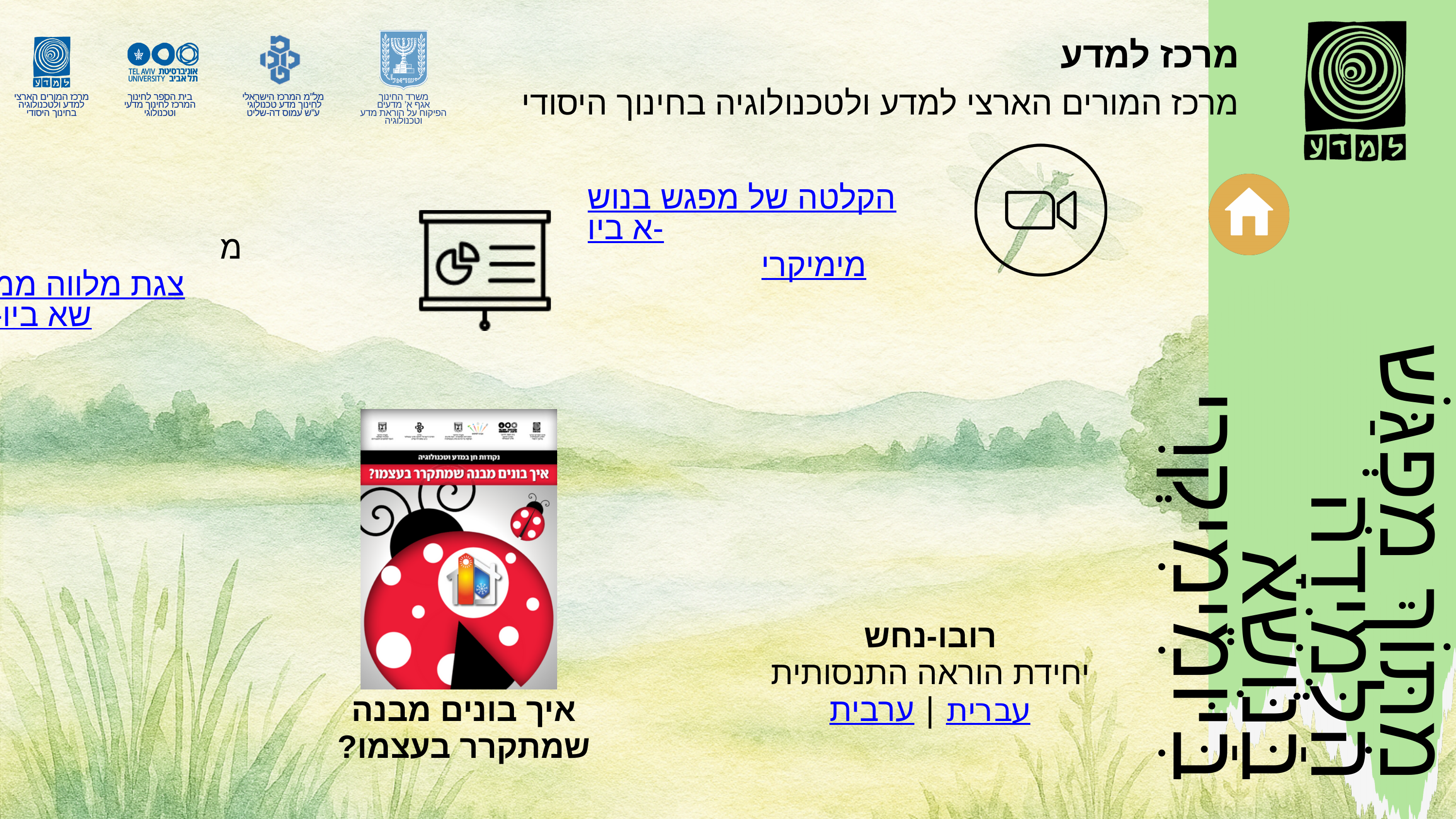

מרכז המורים הארצי
למדע ולטכנולוגיה
בחינוך היסודי
מרכז המורים הארצי
למדע ולטכנולוגיה
בחינוך היסודי
בית הספר לחינוך
המרכז לחינוך מדעי וטכנולוגי
בית הספר לחינוך
המרכז לחינוך מדעי וטכנולוגי
מל”מ המרכז הישראלי
לחינוך מדע טכנולוגי
ע”ש עמוס דה-שליט
מל”מ המרכז הישראלי
לחינוך מדע טכנולוגי
ע”ש עמוס דה-שליט
משרד החינוך
אגף א’ מדעים
הפיקוח על הוראת מדע וטכנולוגיה
מרכז למדע
מרכז המורים הארצי למדע ולטכנולוגיה בחינוך היסודי

הקלטה של מפגש בנושא ביו-מימיקרי

מצגת מלווה ממפגש בנושא ביו-מימיקרי

מִתּוֹךְ מִפְגַּשׁ הַלְּמִידָה
בַּנּוֹשֵׂא בִּיּוֹמִימִיקְרִי
רובו-נחש
יחידת הוראה התנסותית
עברית | ערבית
איך בונים מבנה שמתקרר בעצמו?